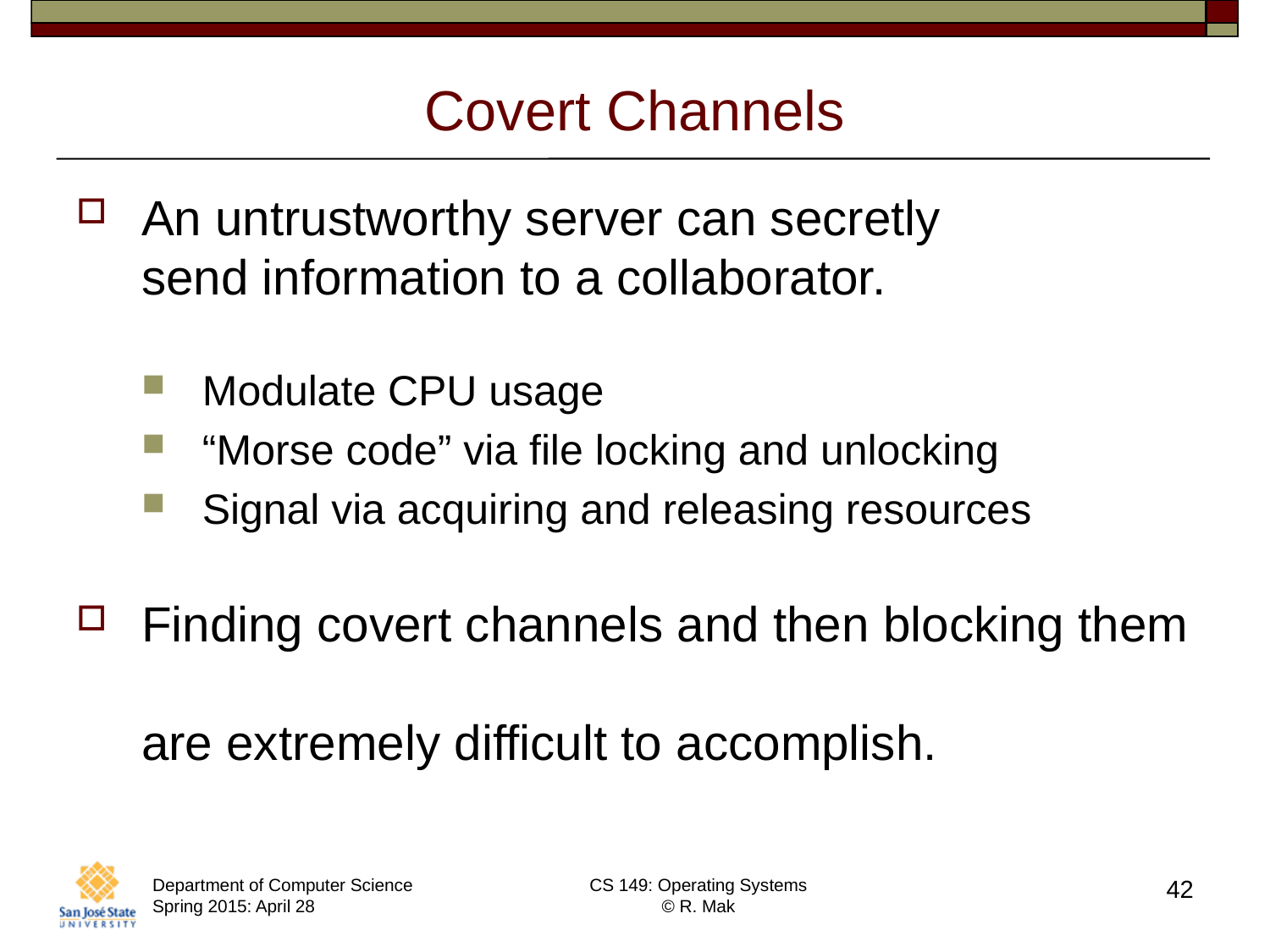

# Covert Channels
An untrustworthy server can secretly
send information to a collaborator.

Modulate CPU usage
“Morse code” via file locking and unlocking
Signal via acquiring and releasing resources

Finding covert channels and then blocking them
are extremely difficult to accomplish.
Department of Computer Science Spring 2015: April 28
CS 149: Operating Systems
© R. Mak
42